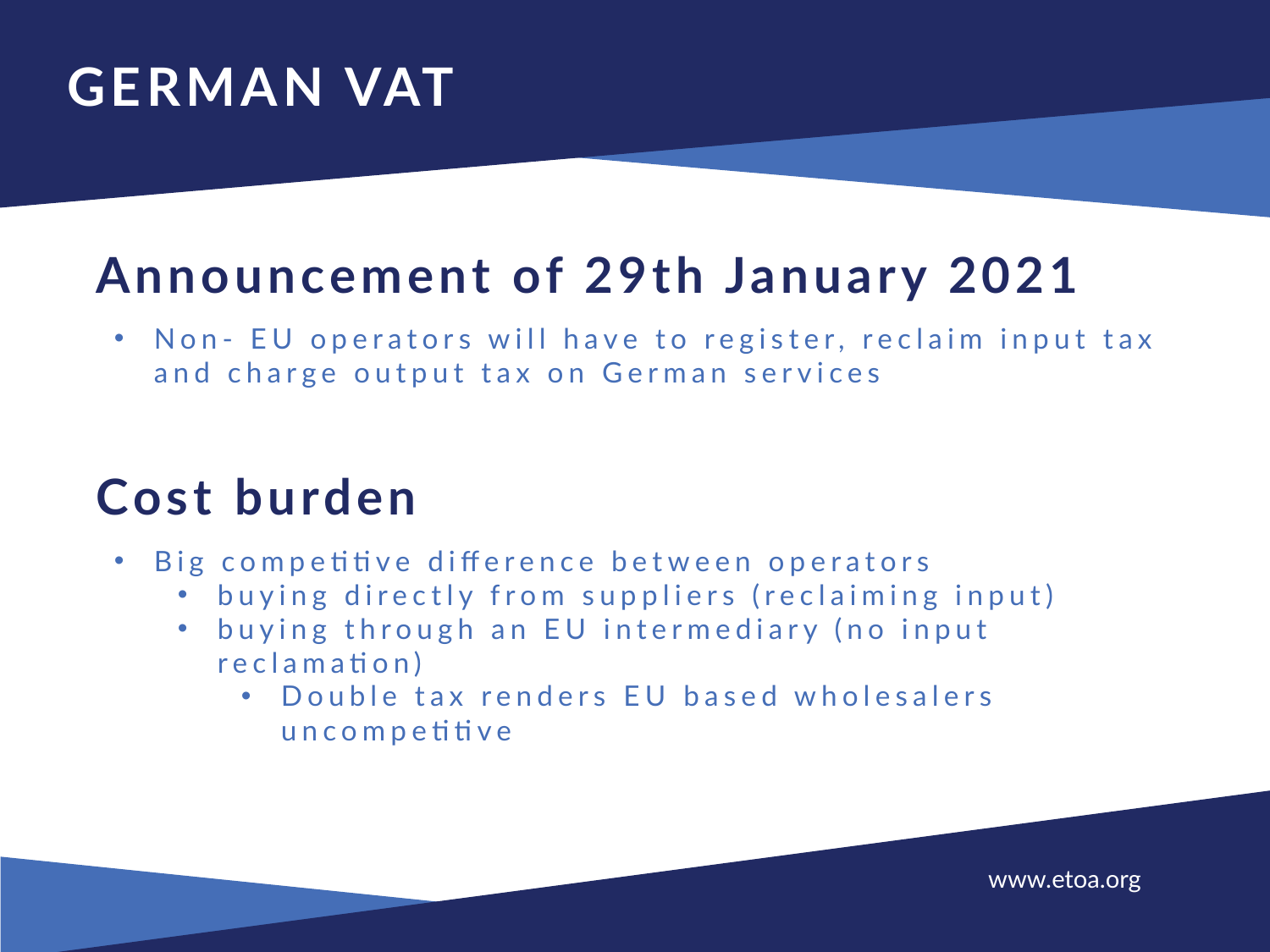

GERMAN VAT

Announcement of 29th January 2021
Non- EU operators will have to register, reclaim input tax and charge output tax on German services
Cost burden
Big competitive difference between operators
buying directly from suppliers (reclaiming input)
buying through an EU intermediary (no input reclamation)
Double tax renders EU based wholesalers uncompetitive

www.etoa.org